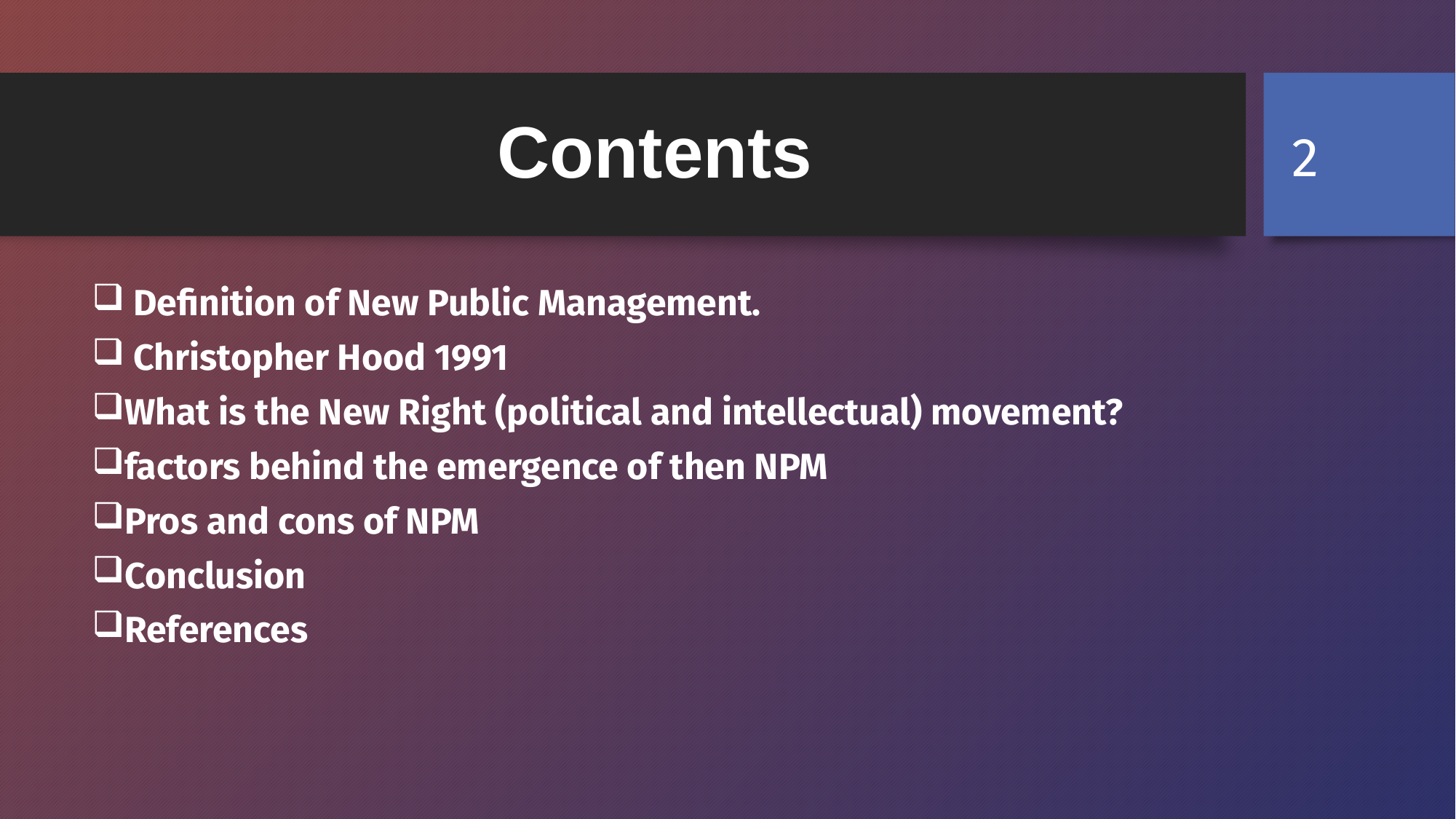

2
# Contents
 Definition of New Public Management.
 Christopher Hood 1991
What is the New Right (political and intellectual) movement?
factors behind the emergence of then NPM
Pros and cons of NPM
Conclusion
References